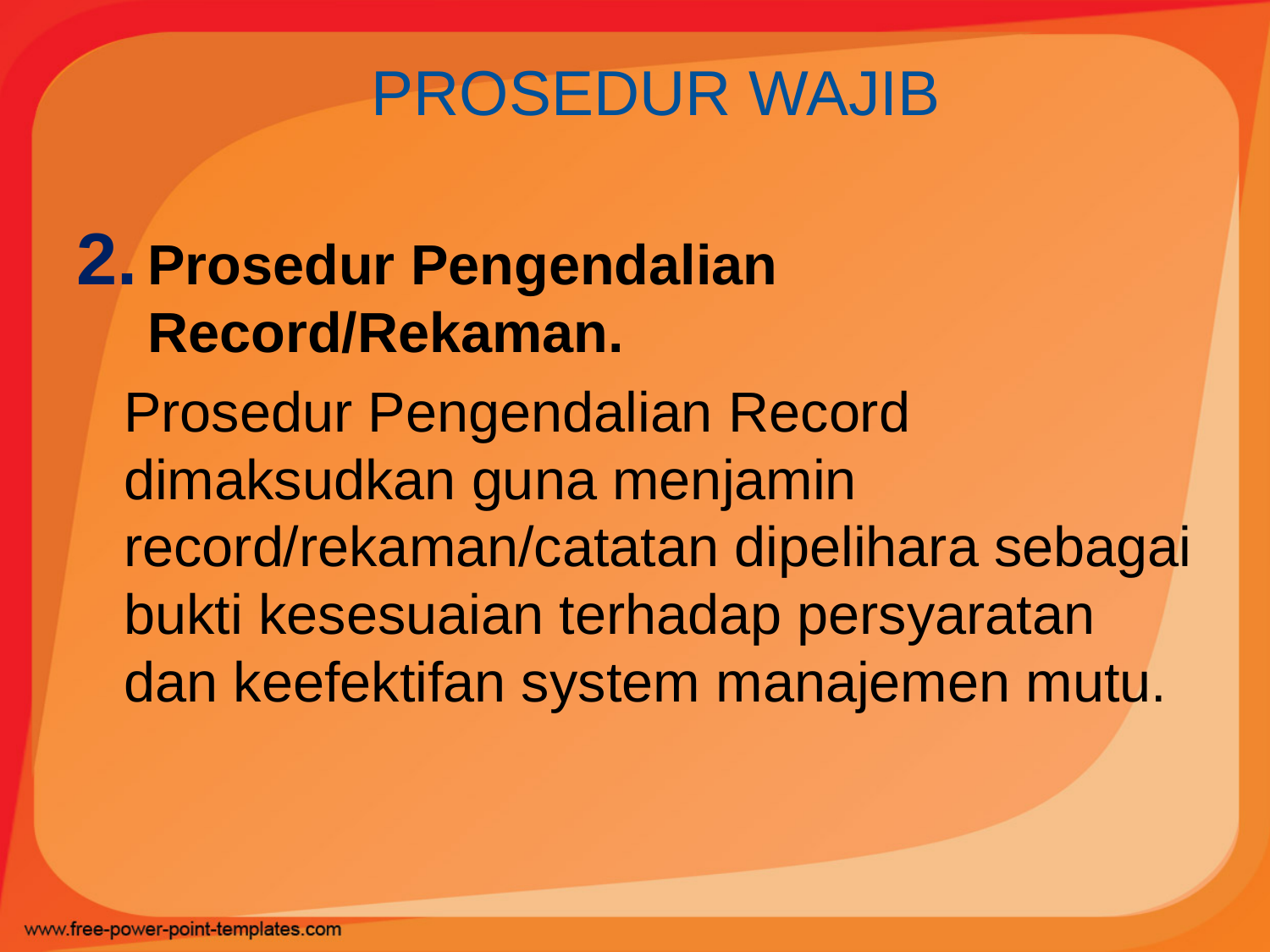

# PROSEDUR WAJIB
Prosedur Pengendalian Record/Rekaman.
	Prosedur Pengendalian Record dimaksudkan guna menjamin record/rekaman/catatan dipelihara sebagai bukti kesesuaian terhadap persyaratan dan keefektifan system manajemen mutu.